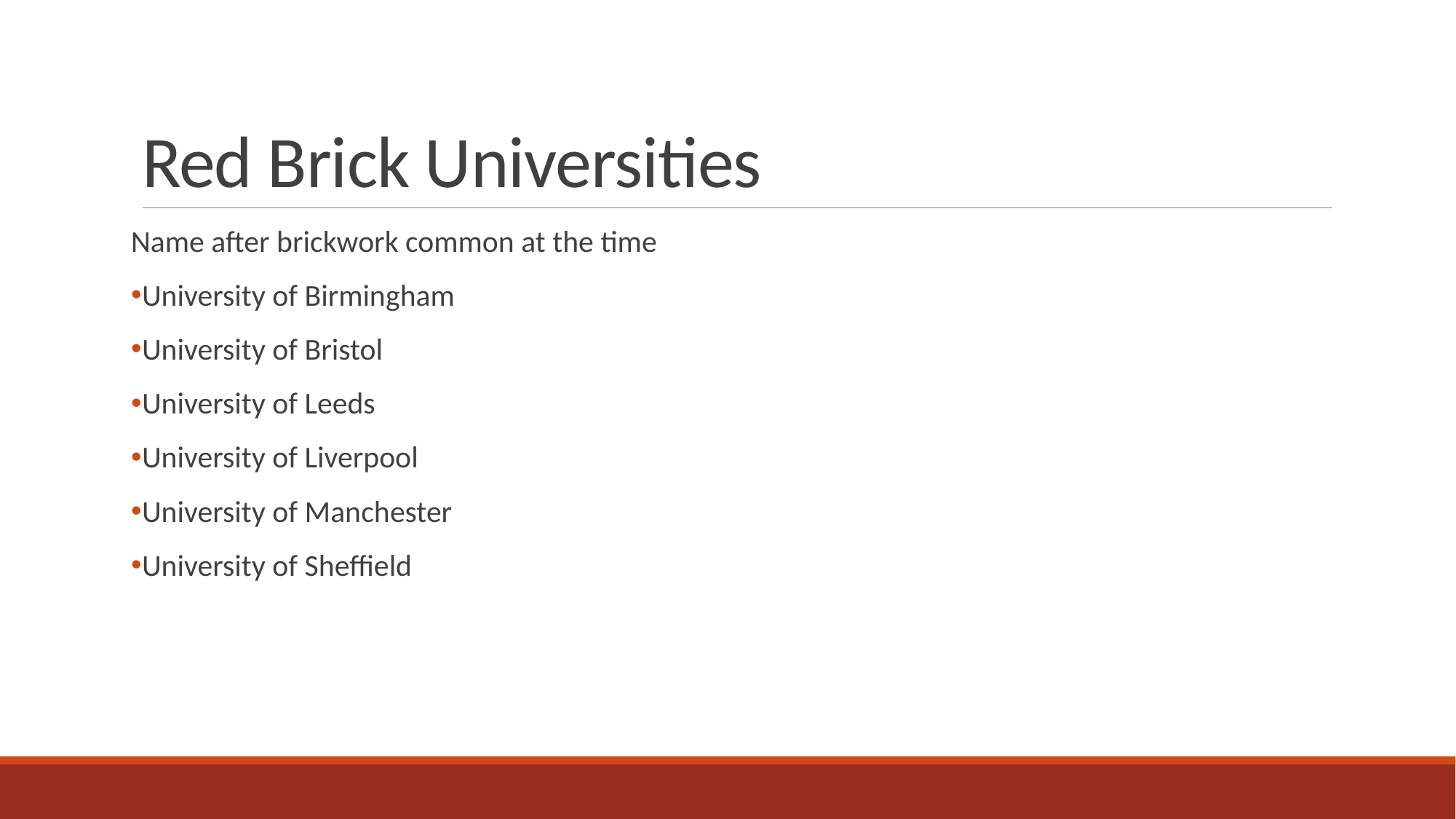

# Red Brick Universities
Name after brickwork common at the time
University of Birmingham
University of Bristol
University of Leeds
University of Liverpool
University of Manchester
University of Sheffield